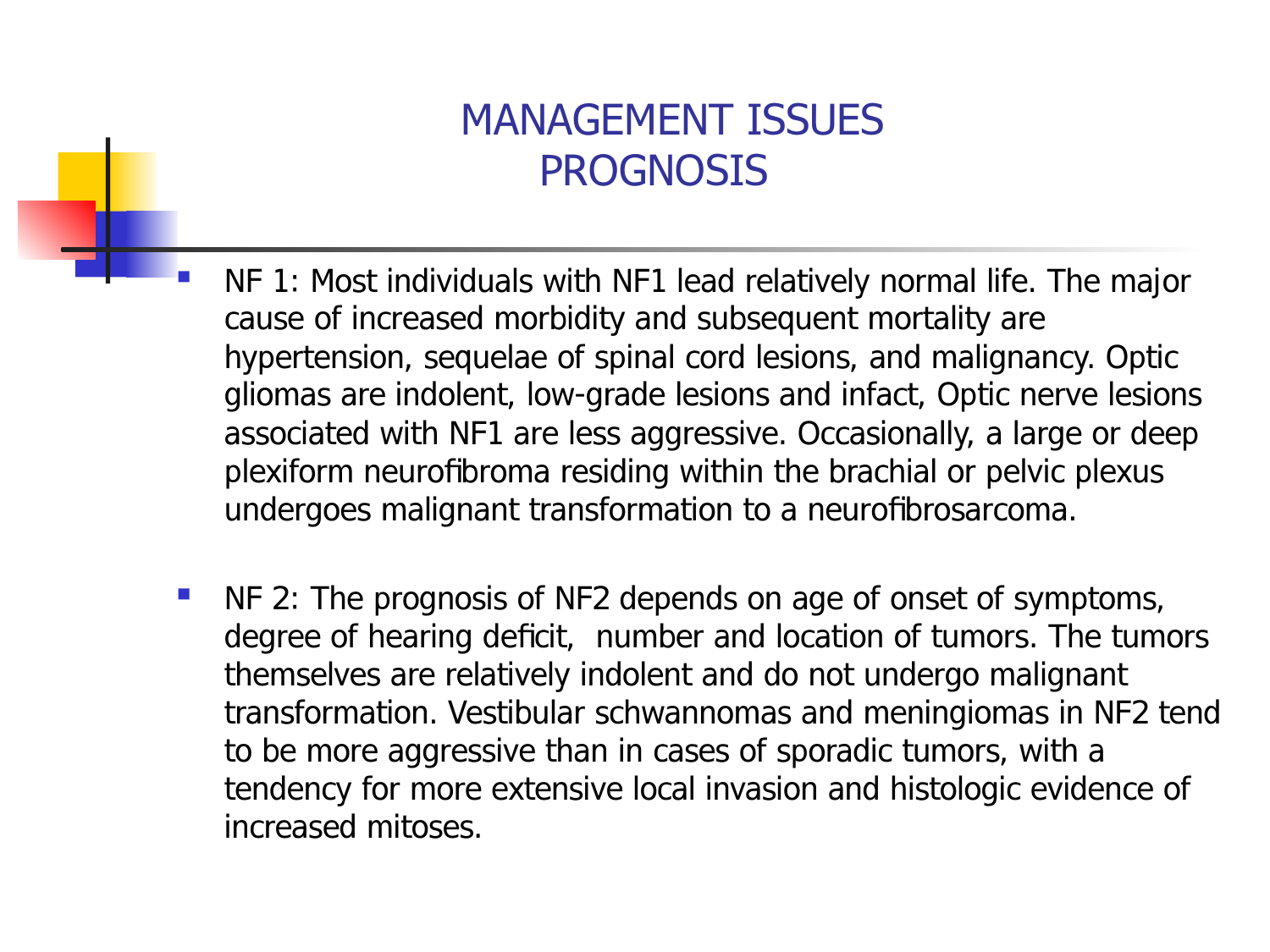

# MANAGEMENT ISSUES PROGNOSIS
NF 1: Most individuals with NF1 lead relatively normal life. The major cause of increased morbidity and subsequent mortality are hypertension, sequelae of spinal cord lesions, and malignancy. Optic gliomas are indolent, low-grade lesions and infact, Optic nerve lesions associated with NF1 are less aggressive. Occasionally, a large or deep plexiform neurofibroma residing within the brachial or pelvic plexus undergoes malignant transformation to a neurofibrosarcoma.

NF 2: The prognosis of NF2 depends on age of onset of symptoms, degree of hearing deficit,  number and location of tumors. The tumors themselves are relatively indolent and do not undergo malignant transformation. Vestibular schwannomas and meningiomas in NF2 tend to be more aggressive than in cases of sporadic tumors, with a tendency for more extensive local invasion and histologic evidence of increased mitoses.